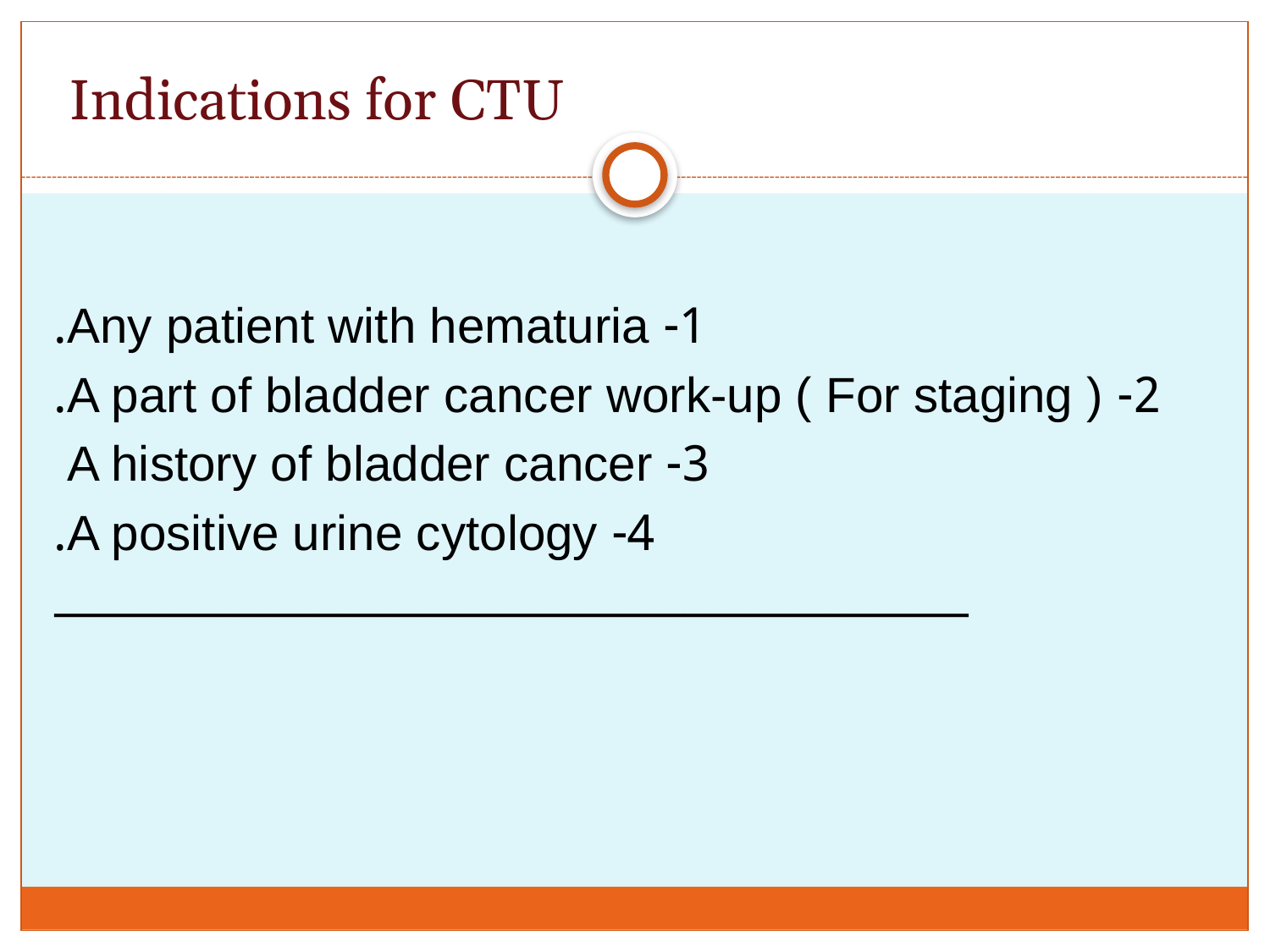

# Indications for CTU
1- Any patient with hematuria.
2- A part of bladder cancer work-up ( For staging ).
3- A history of bladder cancer
4- A positive urine cytology.
_____________________________________________